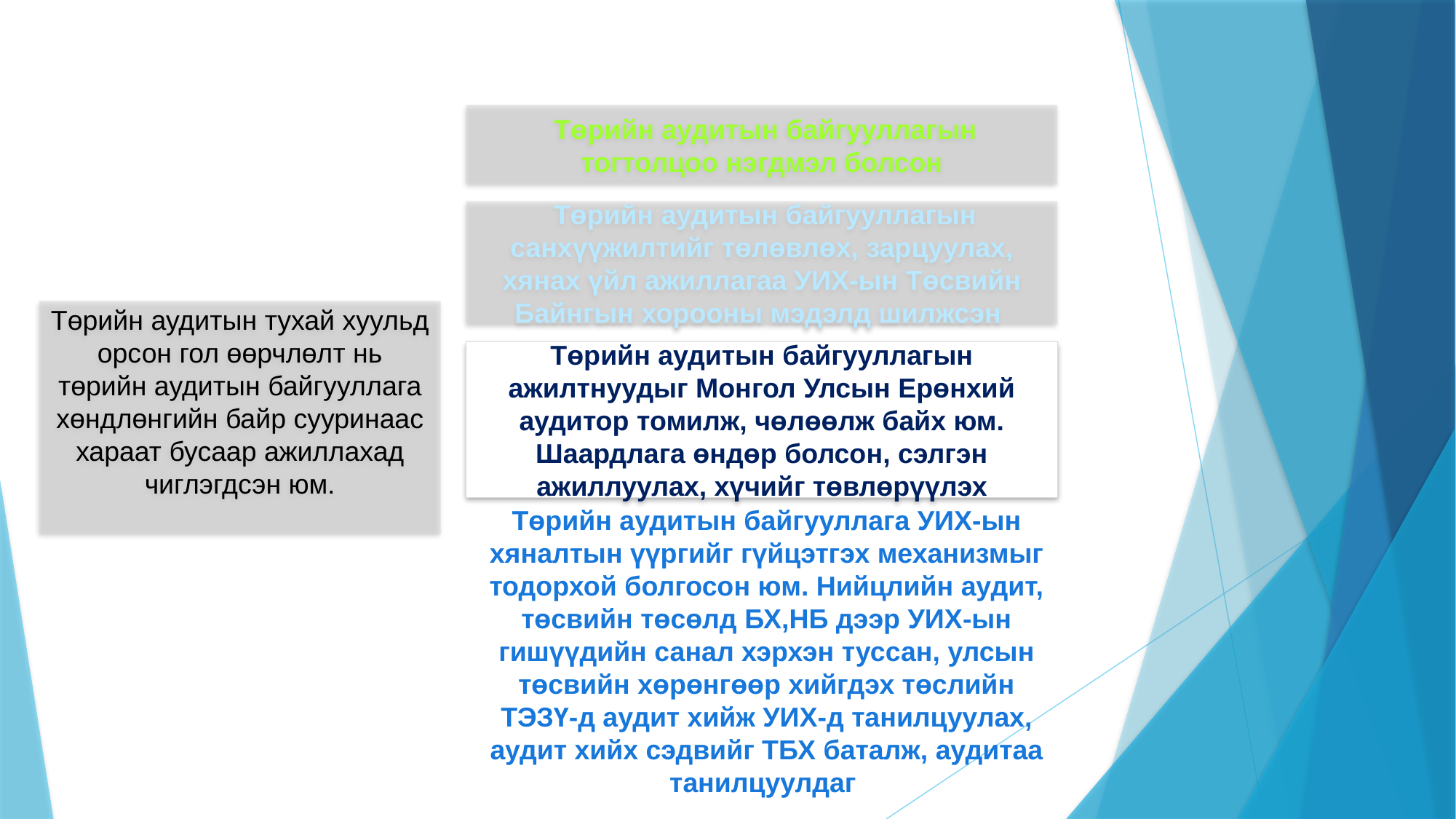

Төрийн аудитын байгууллагын тогтолцоо нэгдмэл болсон
 Төрийн аудитын байгууллагын санхүүжилтийг төлөвлөх, зарцуулах, хянах үйл ажиллагаа УИХ-ын Төсвийн Байнгын хорооны мэдэлд шилжсэн
Төрийн аудитын тухай хуульд орсон гол өөрчлөлт нь төрийн аудитын байгууллага хөндлөнгийн байр сууринаас хараат бусаар ажиллахад чиглэгдсэн юм.

Төрийн аудитын байгууллагын ажилтнуудыг Монгол Улсын Ерөнхий аудитор томилж, чөлөөлж байх юм. Шаардлага өндөр болсон, сэлгэн ажиллуулах, хүчийг төвлөрүүлэх
Төрийн аудитын байгууллага УИХ-ын хяналтын үүргийг гүйцэтгэх механизмыг тодорхой болгосон юм. Нийцлийн аудит, төсвийн төсөлд БХ,НБ дээр УИХ-ын гишүүдийн санал хэрхэн туссан, улсын төсвийн хөрөнгөөр хийгдэх төслийн ТЭЗҮ-д аудит хийж УИХ-д танилцуулах, аудит хийх сэдвийг ТБХ баталж, аудитаа танилцуулдаг